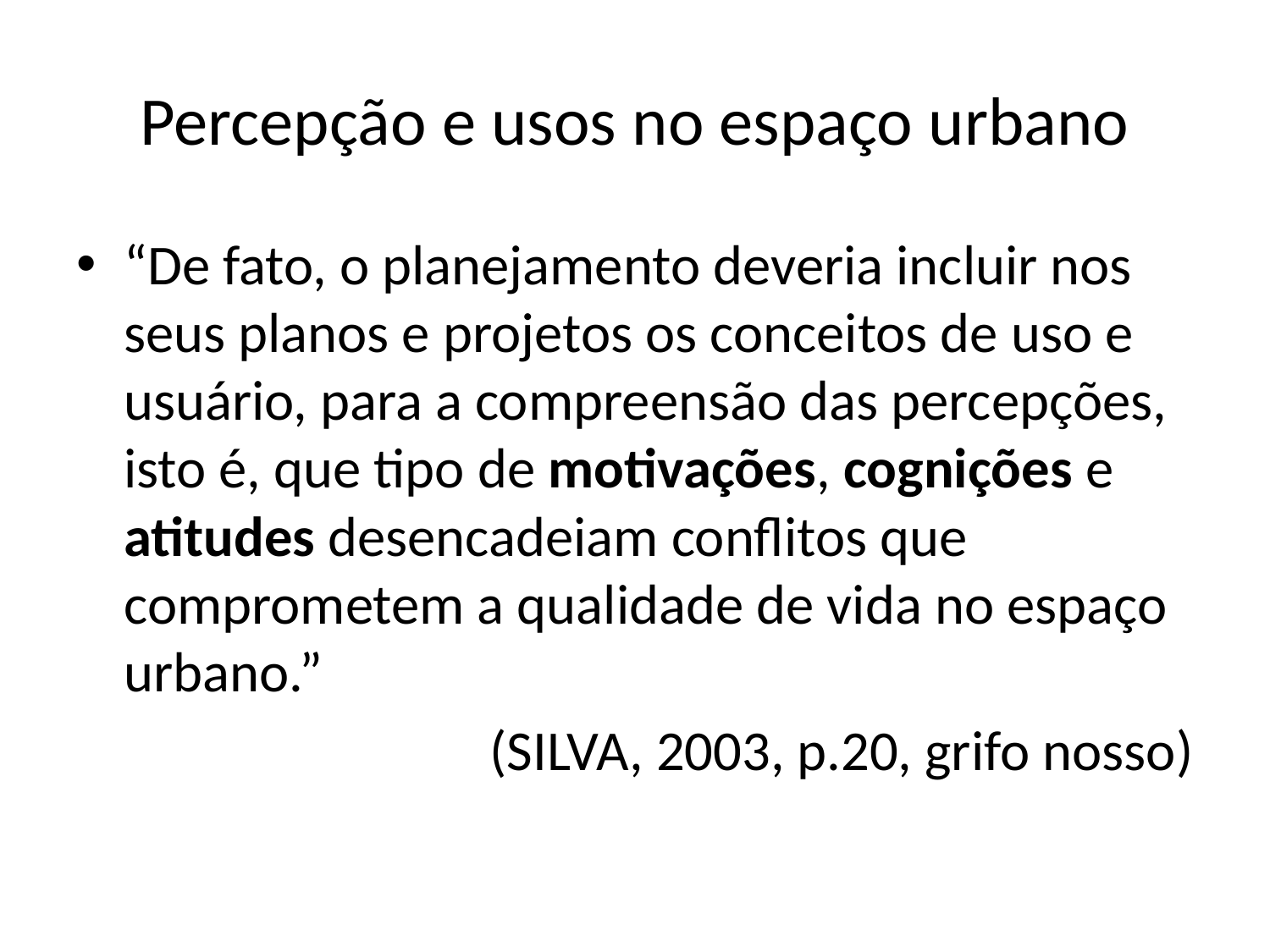

# Percepção e usos no espaço urbano
“De fato, o planejamento deveria incluir nos seus planos e projetos os conceitos de uso e usuário, para a compreensão das percepções, isto é, que tipo de motivações, cognições e atitudes desencadeiam conflitos que comprometem a qualidade de vida no espaço urbano.”
(SILVA, 2003, p.20, grifo nosso)